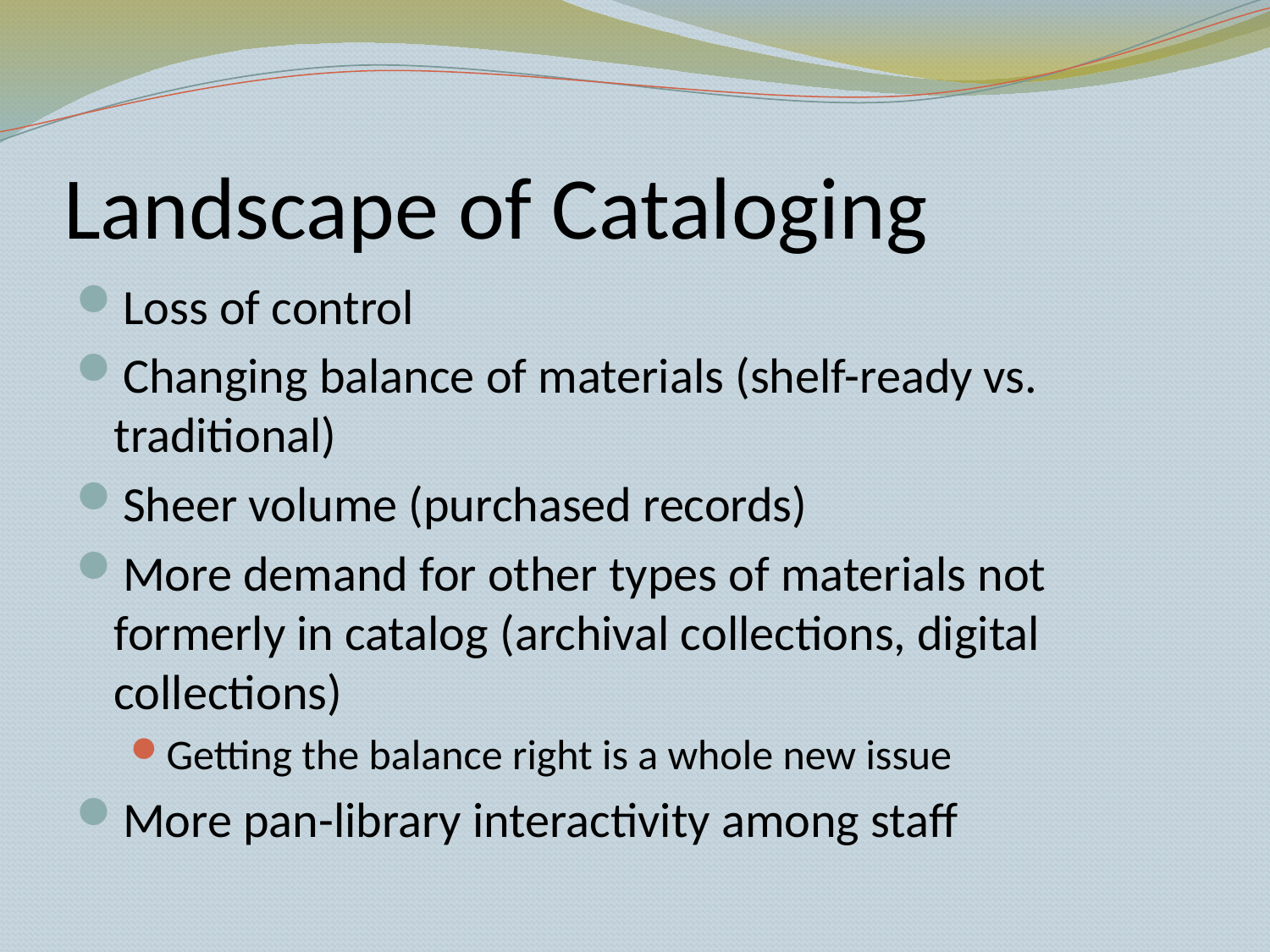

# Landscape of Cataloging
Loss of control
Changing balance of materials (shelf-ready vs. traditional)
Sheer volume (purchased records)
More demand for other types of materials not formerly in catalog (archival collections, digital collections)
Getting the balance right is a whole new issue
More pan-library interactivity among staff